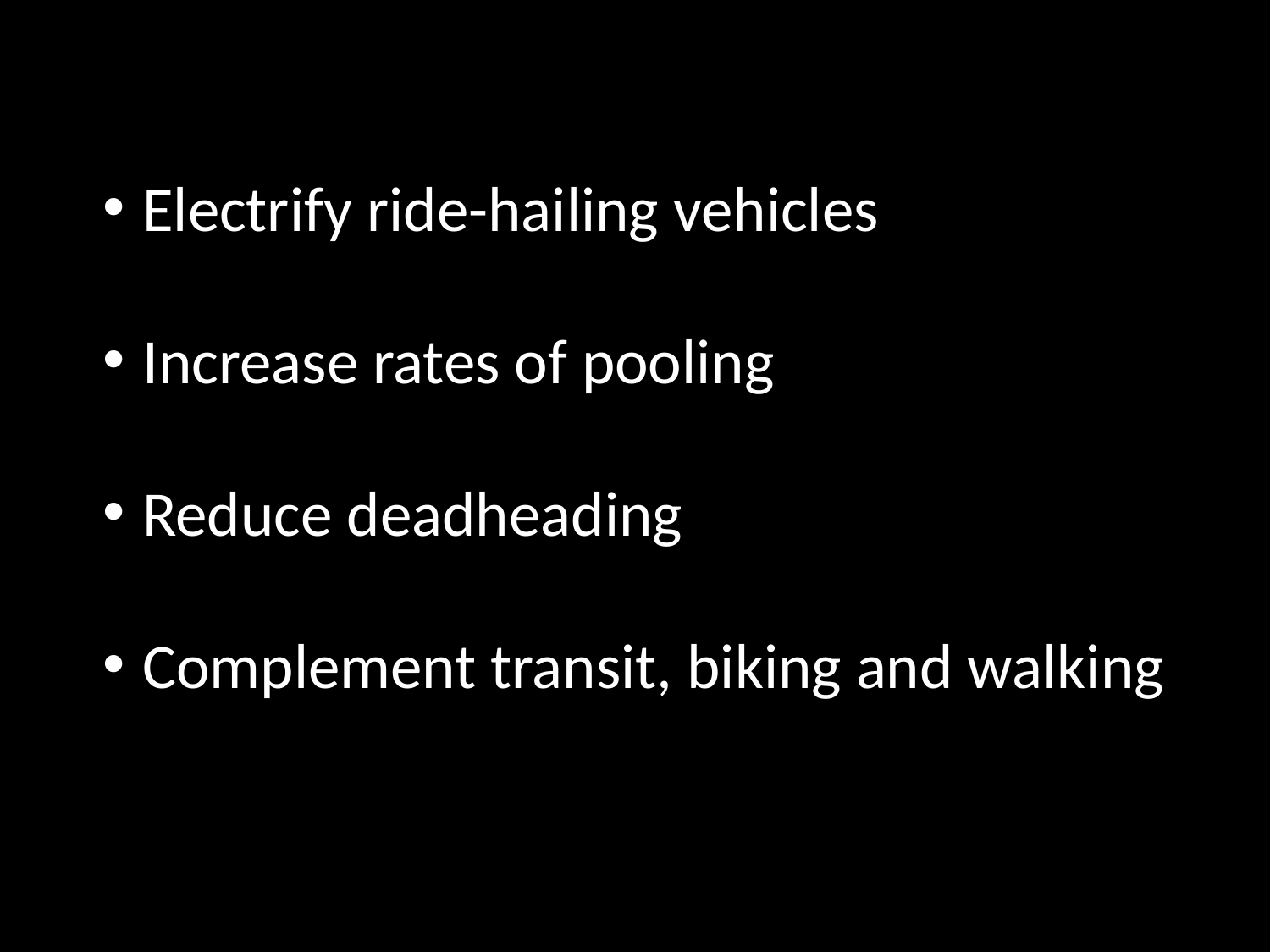

Electrify ride-hailing vehicles

Increase rates of pooling

Reduce deadheading

Complement transit, biking and walking